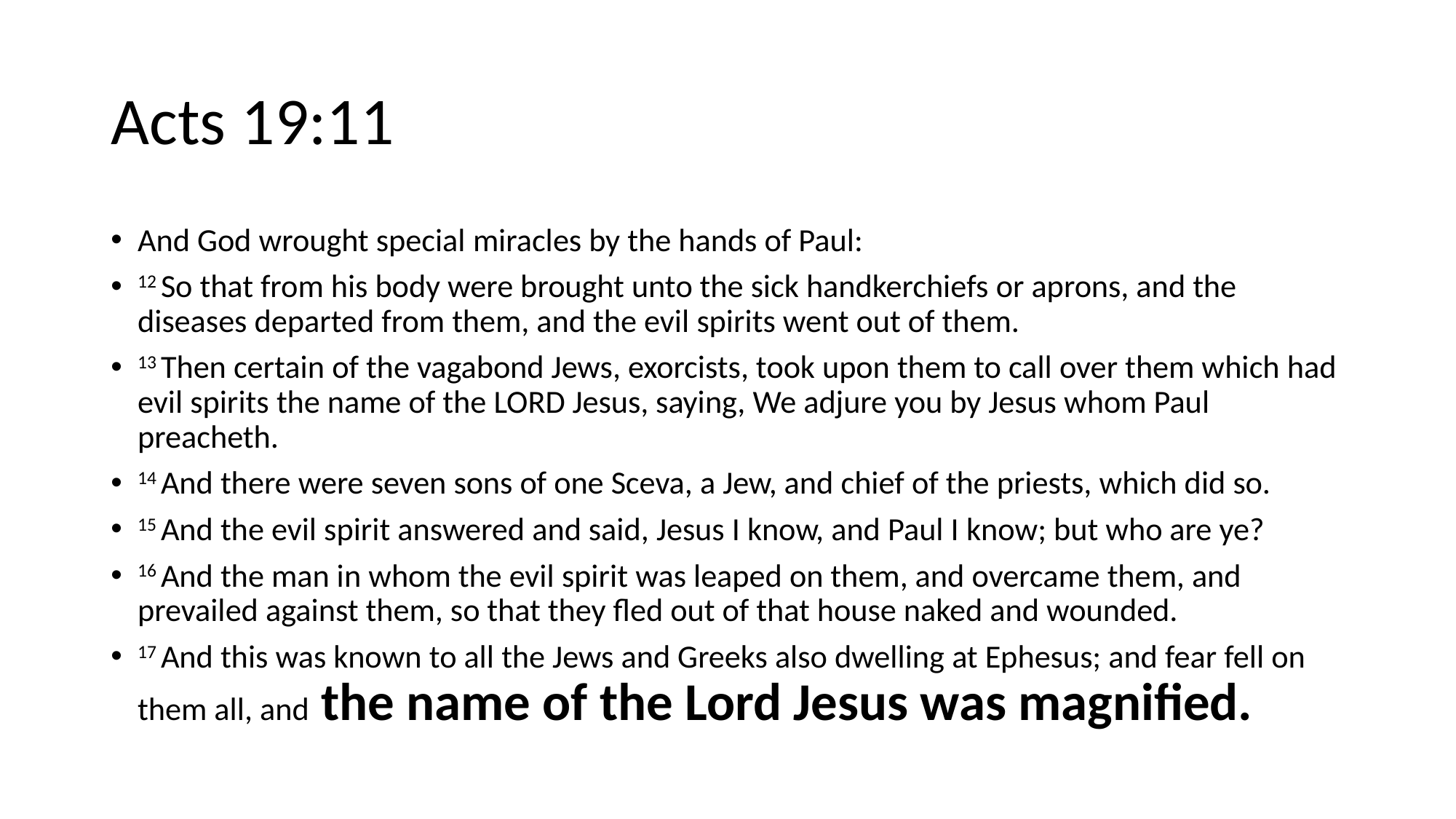

# Acts 19:11
And God wrought special miracles by the hands of Paul:
12 So that from his body were brought unto the sick handkerchiefs or aprons, and the diseases departed from them, and the evil spirits went out of them.
13 Then certain of the vagabond Jews, exorcists, took upon them to call over them which had evil spirits the name of the Lord Jesus, saying, We adjure you by Jesus whom Paul preacheth.
14 And there were seven sons of one Sceva, a Jew, and chief of the priests, which did so.
15 And the evil spirit answered and said, Jesus I know, and Paul I know; but who are ye?
16 And the man in whom the evil spirit was leaped on them, and overcame them, and prevailed against them, so that they fled out of that house naked and wounded.
17 And this was known to all the Jews and Greeks also dwelling at Ephesus; and fear fell on them all, and the name of the Lord Jesus was magnified.